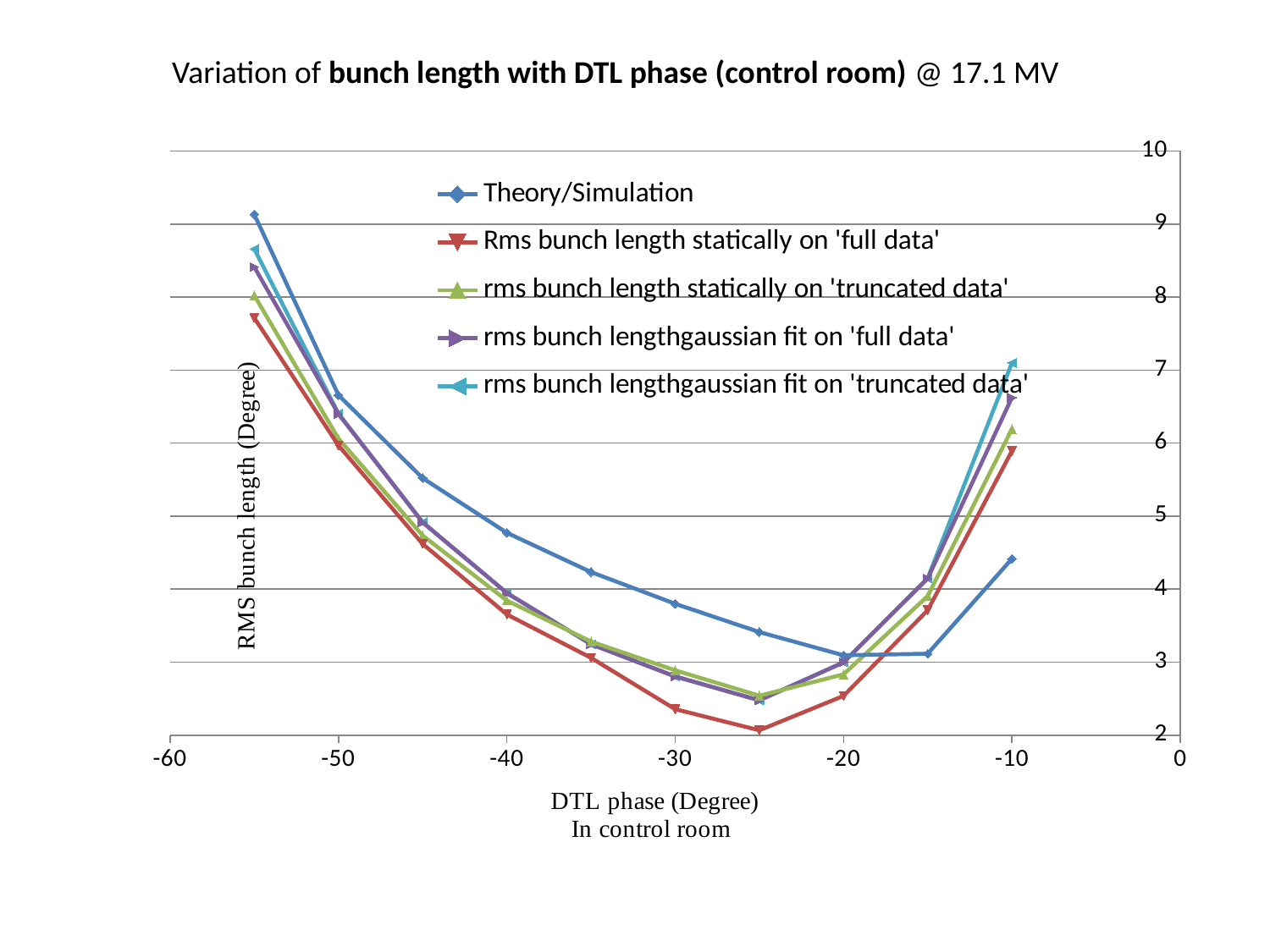

Variation of bunch length with DTL phase (control room) @ 17.1 MV

### Chart

| Category |  |  |  |  |  |
|---|---|---|---|---|---|